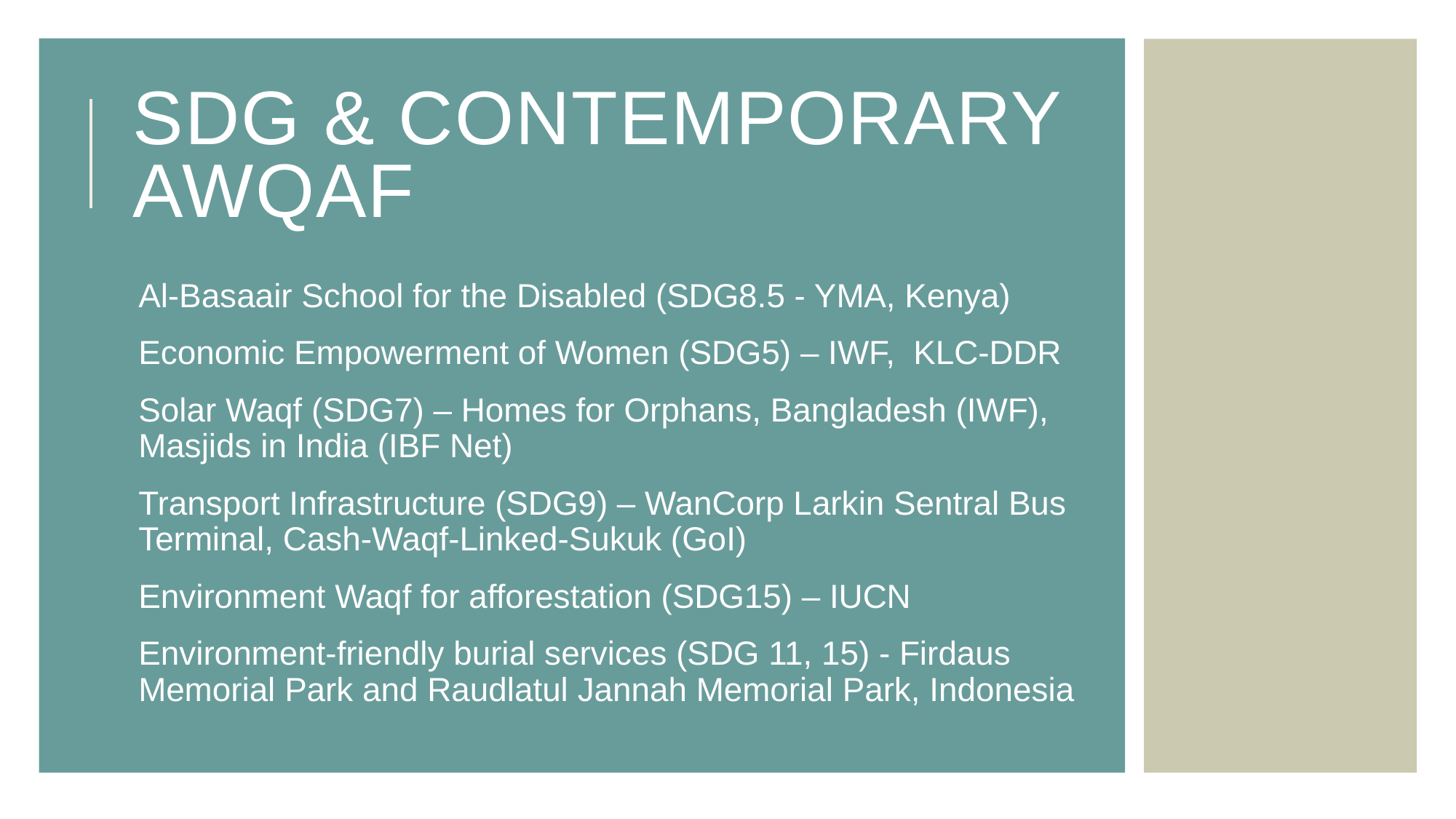

# SDG & Contemporary awqaf
Al-Basaair School for the Disabled (SDG8.5 - YMA, Kenya)
Economic Empowerment of Women (SDG5) – IWF,  KLC-DDR
Solar Waqf (SDG7) – Homes for Orphans, Bangladesh (IWF), Masjids in India (IBF Net)
Transport Infrastructure (SDG9) – WanCorp Larkin Sentral Bus Terminal, Cash-Waqf-Linked-Sukuk (GoI)
Environment Waqf for afforestation (SDG15) – IUCN
Environment-friendly burial services (SDG 11, 15) - Firdaus Memorial Park and Raudlatul Jannah Memorial Park, Indonesia